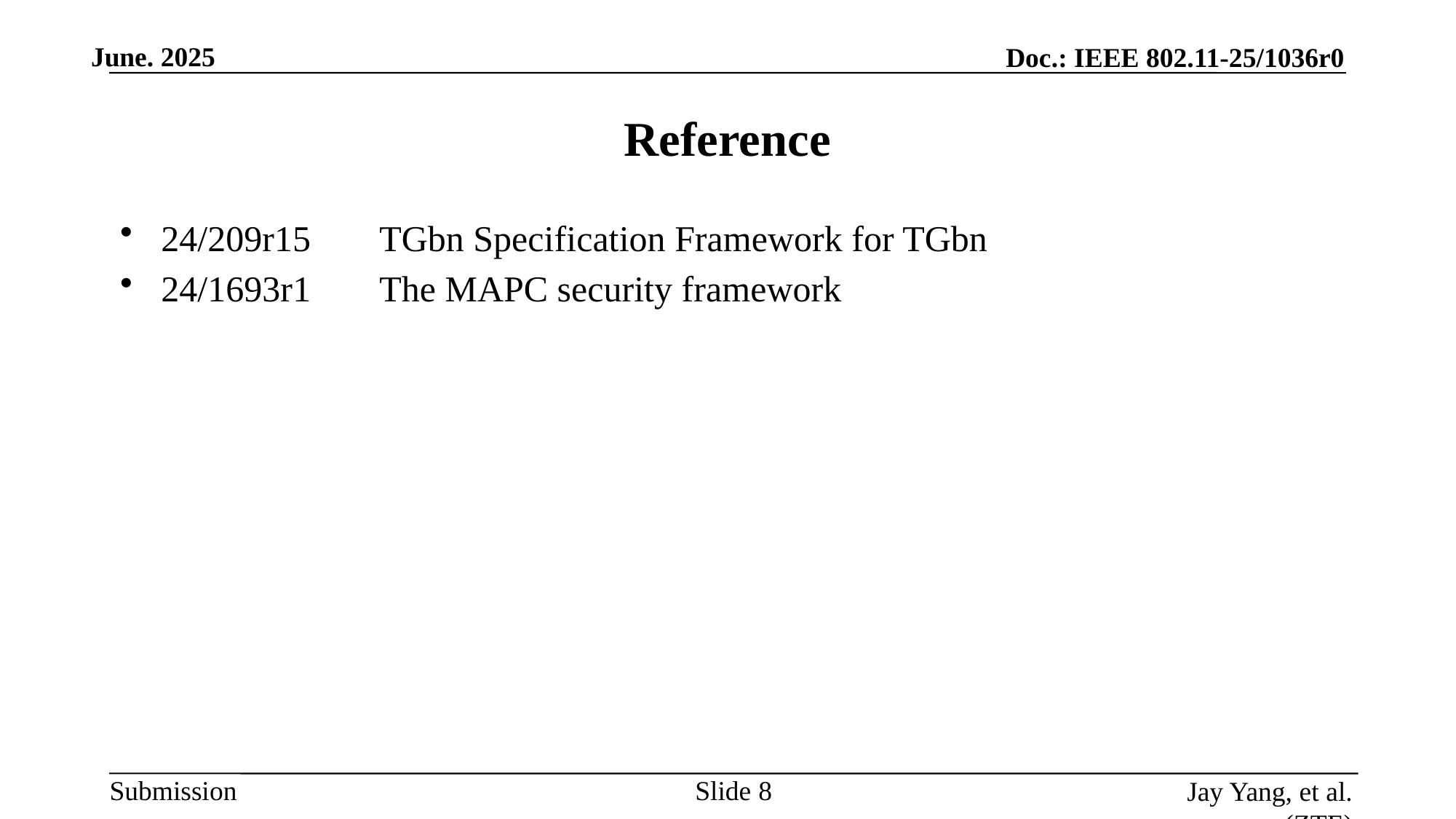

# Reference
24/209r15	TGbn Specification Framework for TGbn
24/1693r1 	The MAPC security framework
Slide 8
Jay Yang, et al. (ZTE)